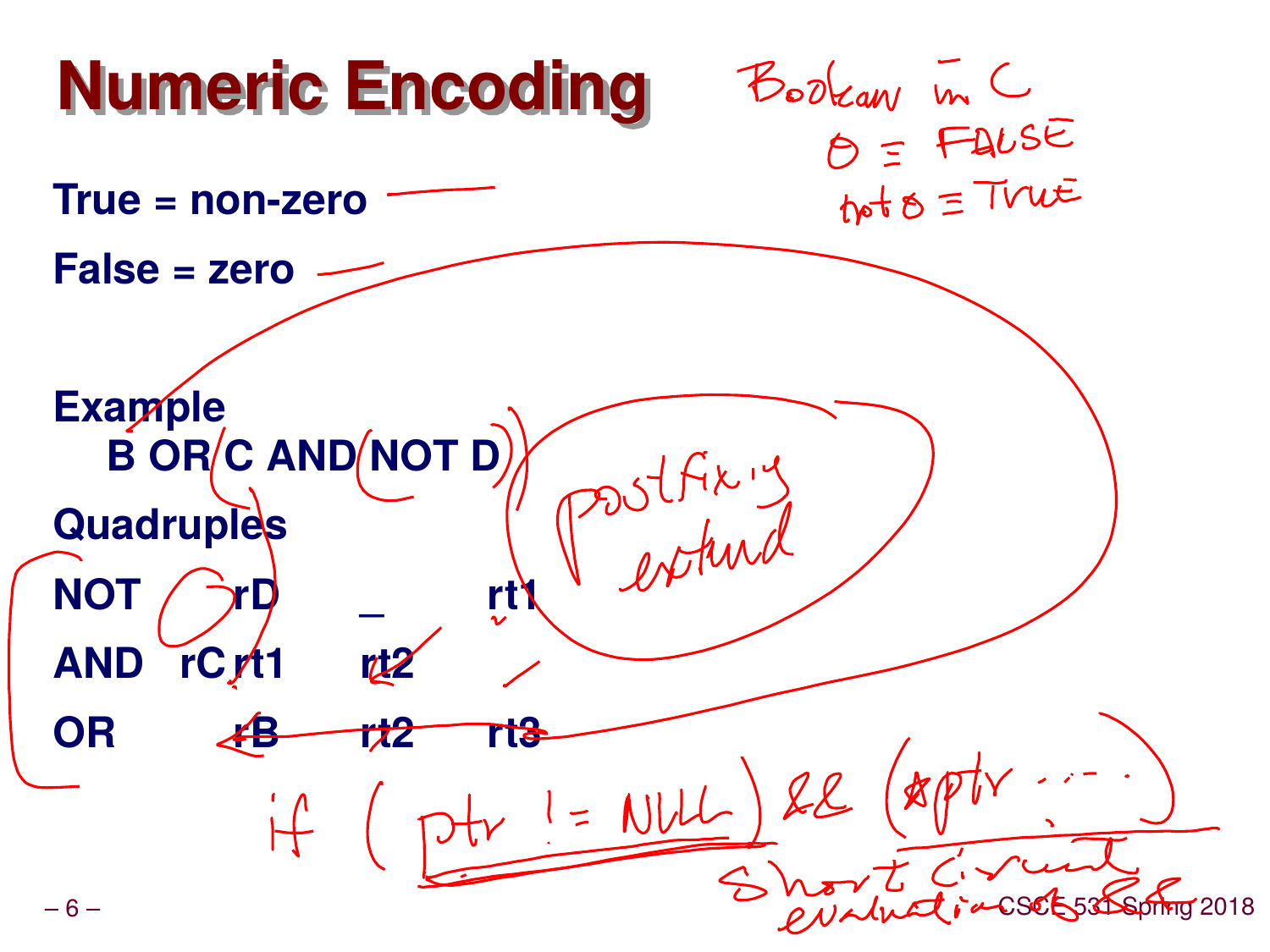

# Numeric Encoding

True = non-zero
False = zero

Example
B OR C AND NOT D
Quadruples
NOT	rD	_	rt1
AND   rC	rt1	rt2
OR	rB	rt2	rt3